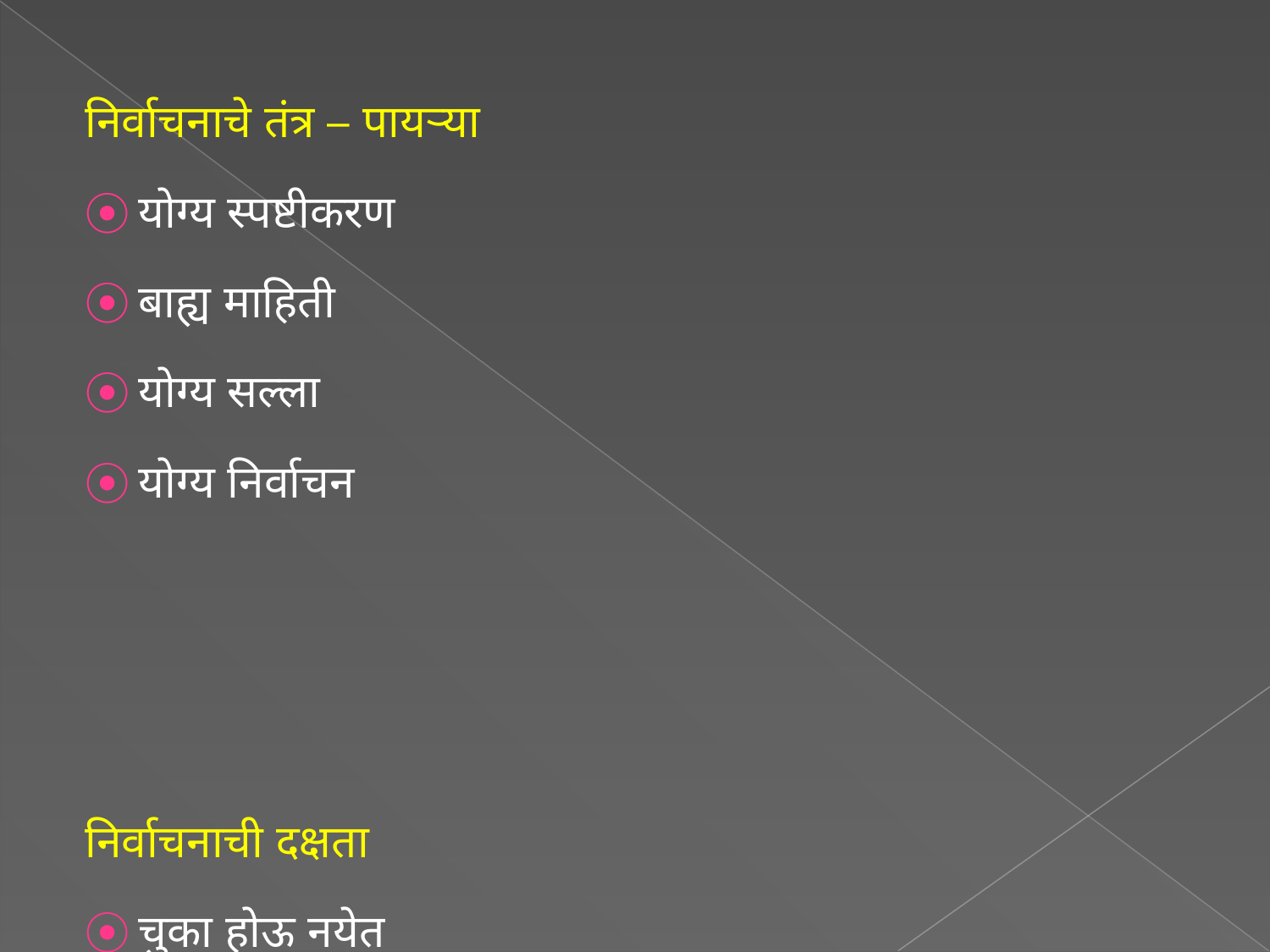

निर्वाचनाचे तंत्र – पायऱ्या
योग्य स्पष्टीकरण
बाह्य माहिती
योग्य सल्ला
योग्य निर्वाचन

निर्वाचनाची दक्षता
चुका होऊ नयेत
मर्यादेत रचना करावी
विश्लेषणाचा विषेश दृष्टिकोण म्हणून कठिण कार्य करणे
योग्य व संख्याशास्त्रीय पद्धतीने योग्य विश्लेषण केले पाहिजे.